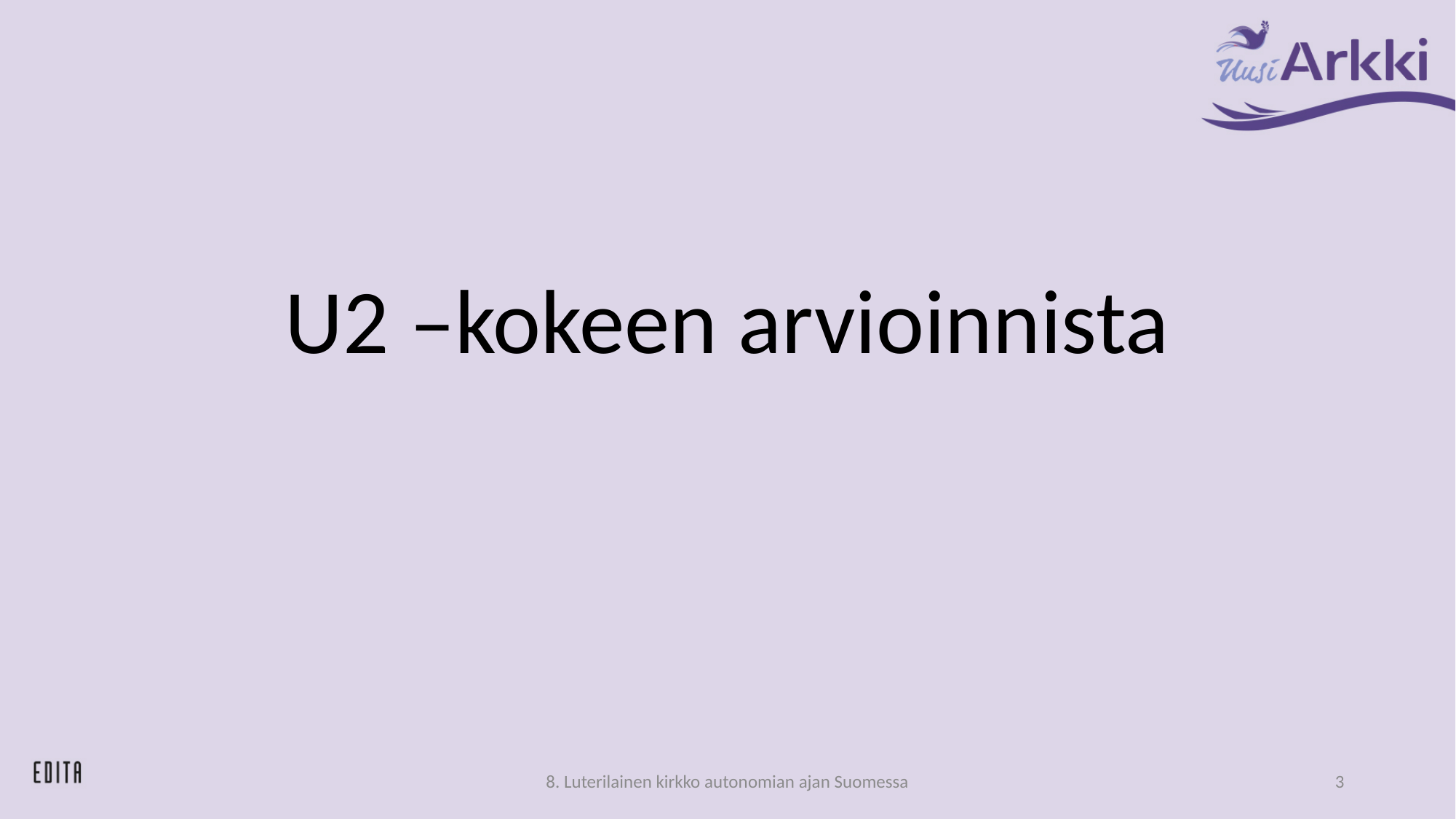

# U2 –kokeen arvioinnista
8. Luterilainen kirkko autonomian ajan Suomessa
3